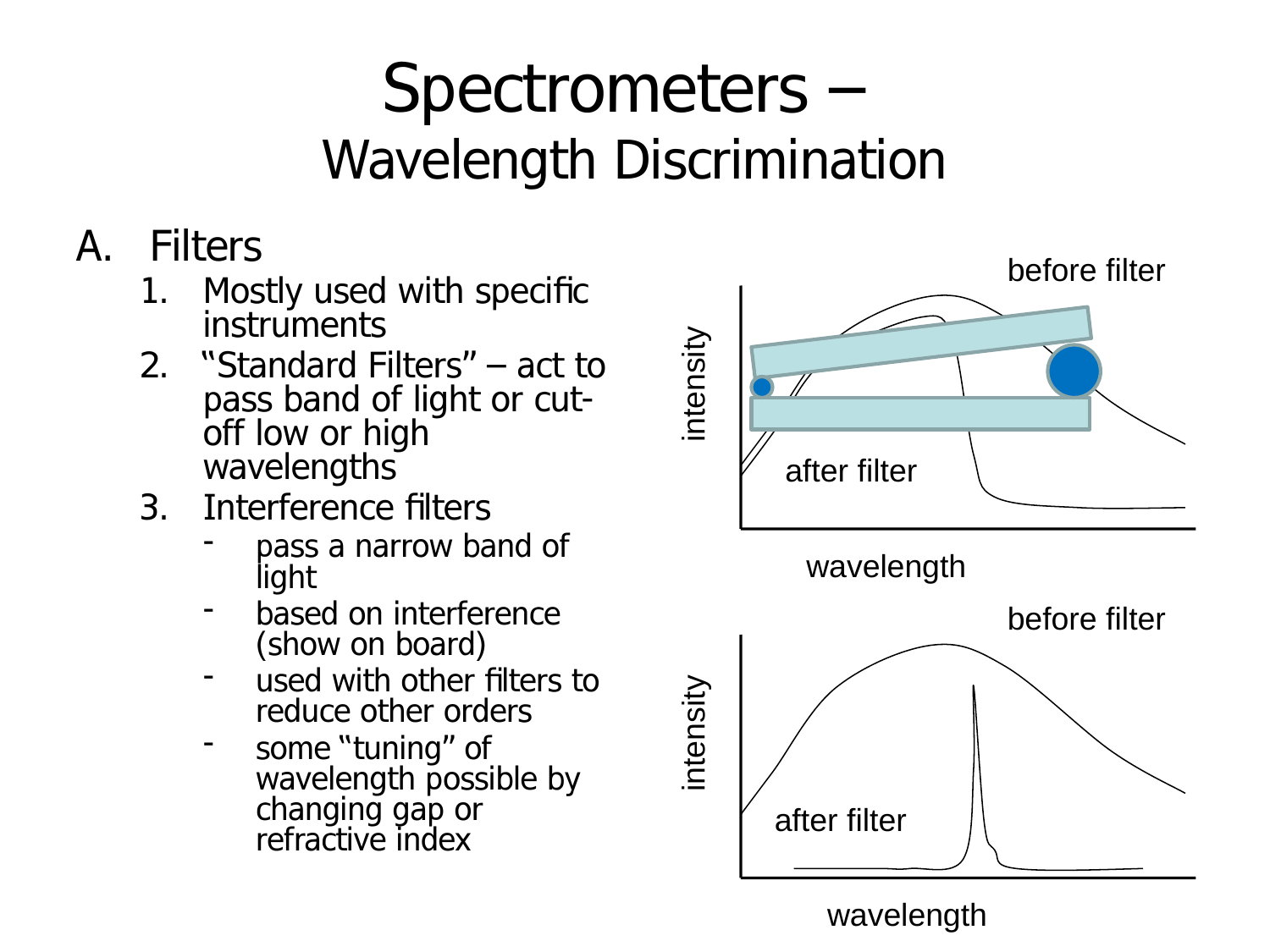

Spectrometers –
Wavelength Discrimination
Filters
Mostly used with specific instruments
“Standard Filters” – act to pass band of light or cut-off low or high wavelengths
Interference filters
pass a narrow band of light
based on interference (show on board)
used with other filters to reduce other orders
some “tuning” of wavelength possible by changing gap or refractive index
before filter

intensity

after filter

wavelength
before filter

intensity
after filter

wavelength